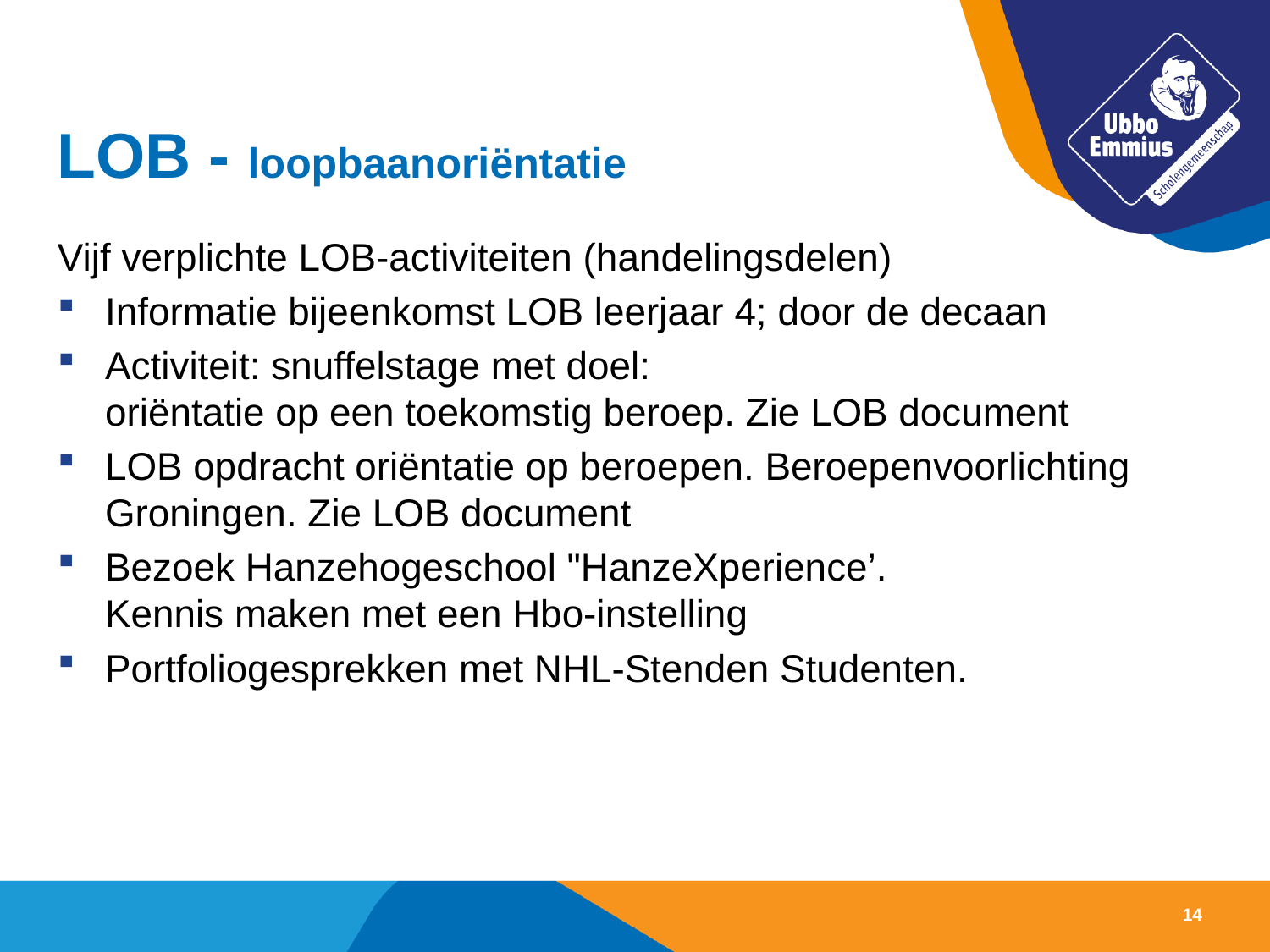

# LOB - loopbaanoriëntatie
Vijf verplichte LOB-activiteiten (handelingsdelen)
Informatie bijeenkomst LOB leerjaar 4; door de decaan
Activiteit: snuffelstage met doel:
oriëntatie op een toekomstig beroep. Zie LOB document
LOB opdracht oriëntatie op beroepen. Beroepenvoorlichting Groningen. Zie LOB document
Bezoek Hanzehogeschool "HanzeXperience’.
Kennis maken met een Hbo-instelling
Portfoliogesprekken met NHL-Stenden Studenten.

14